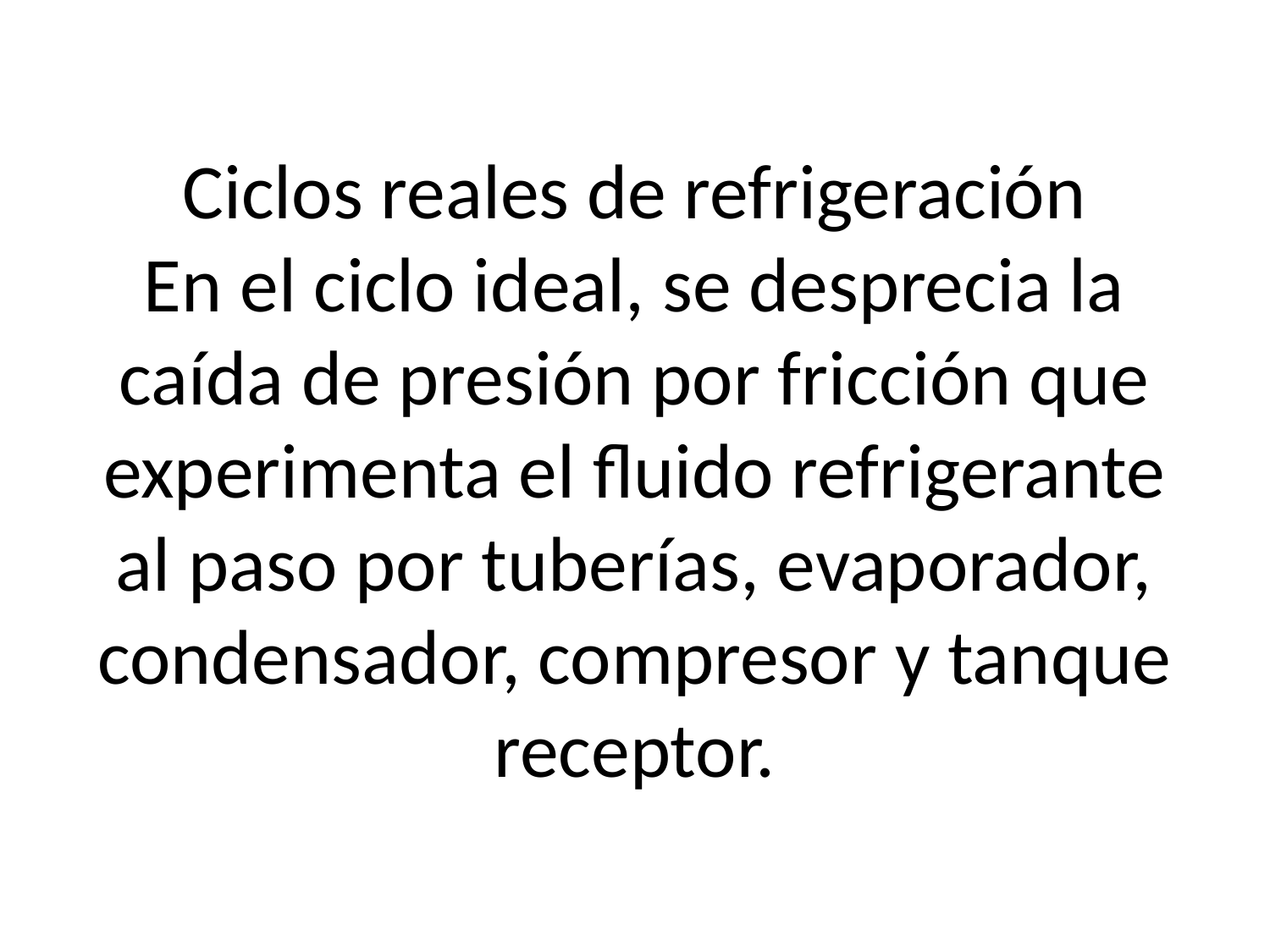

# Ciclos reales de refrigeración En el ciclo ideal, se desprecia la caída de presión por fricción que experimenta el fluido refrigerante al paso por tuberías, evaporador, condensador, compresor y tanque receptor.